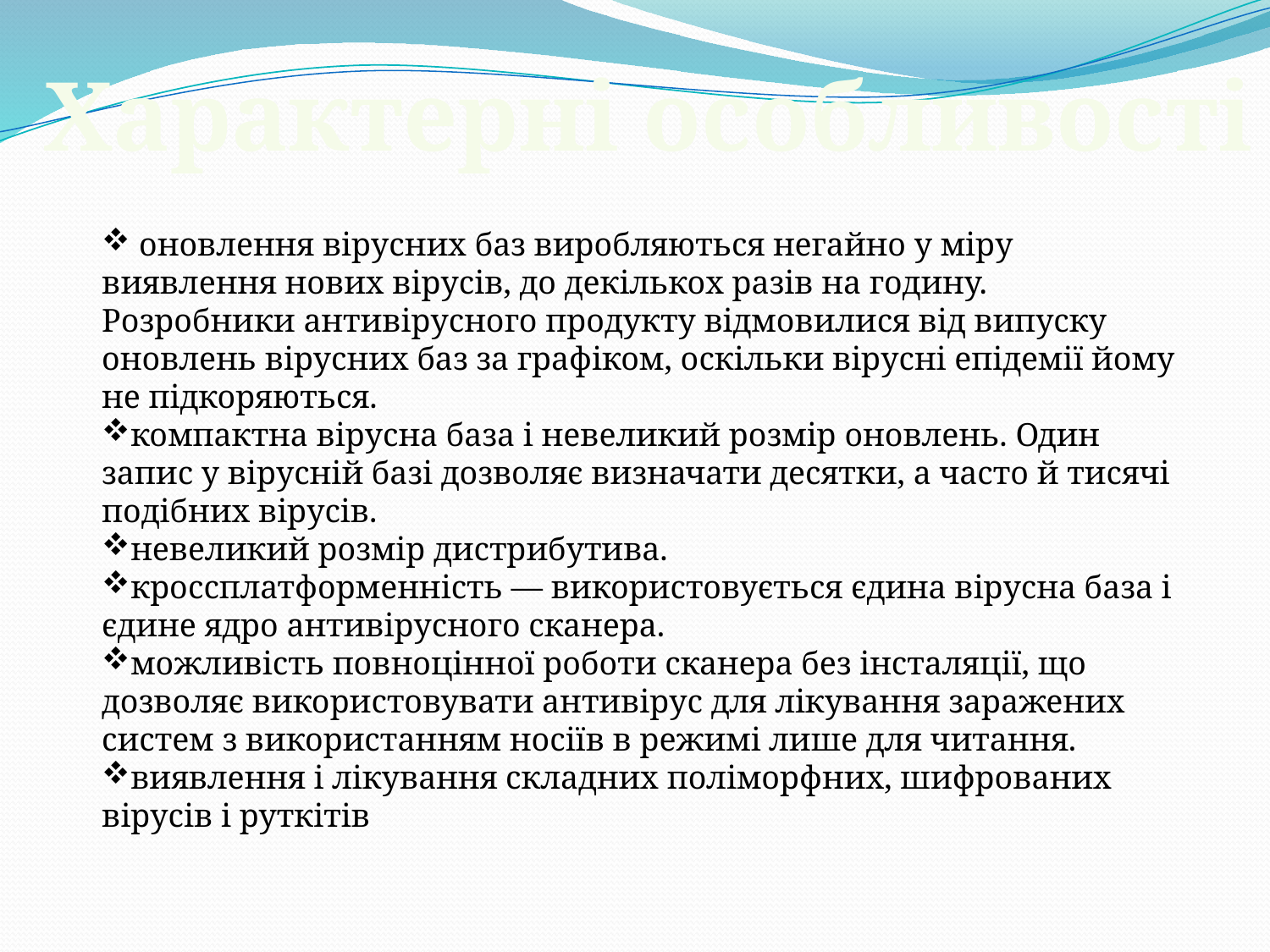

Характерні особливості
 оновлення вірусних баз виробляються негайно у міру виявлення нових вірусів, до декількох разів на годину. Розробники антивірусного продукту відмовилися від випуску оновлень вірусних баз за графіком, оскільки вірусні епідемії йому не підкоряються.
компактна вірусна база і невеликий розмір оновлень. Один запис у вірусній базі дозволяє визначати десятки, а часто й тисячі подібних вірусів.
невеликий розмір дистрибутива.
кроссплатформенність — використовується єдина вірусна база і єдине ядро антивірусного сканера.
можливість повноцінної роботи сканера без інсталяції, що дозволяє використовувати антивірус для лікування заражених систем з використанням носіїв в режимі лише для читання.
виявлення і лікування складних поліморфних, шифрованих вірусів і руткітів